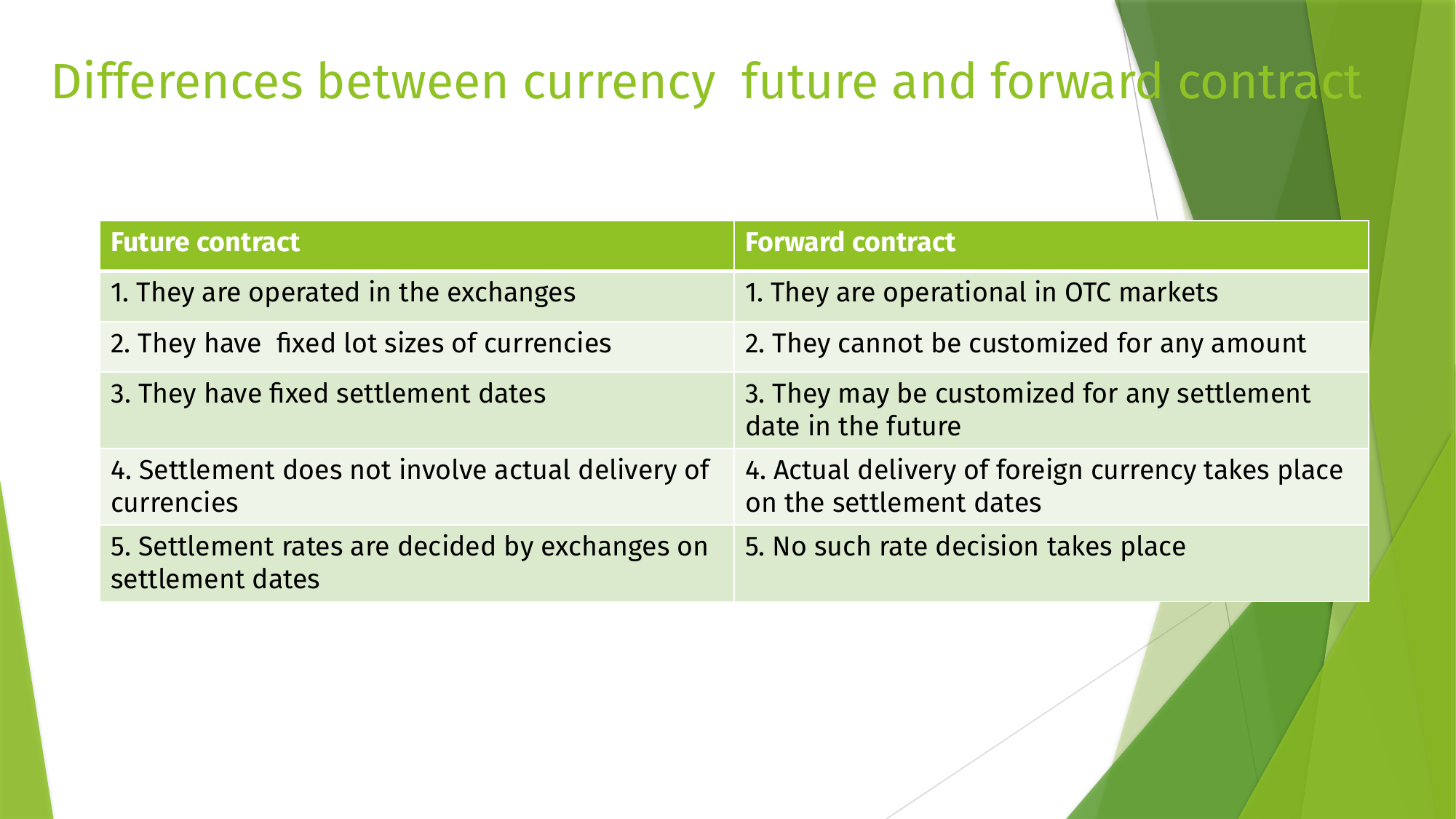

# Differences between currency  future and forward contract
| Future contract | Forward contract |
| --- | --- |
| 1. They are operated in the exchanges | 1. They are operational in OTC markets |
| 2. They have fixed lot sizes of currencies | 2. They cannot be customized for any amount |
| 3. They have fixed settlement dates | 3. They may be customized for any settlement date in the future |
| 4. Settlement does not involve actual delivery of currencies | 4. Actual delivery of foreign currency takes place on the settlement dates |
| 5. Settlement rates are decided by exchanges on settlement dates | 5. No such rate decision takes place |